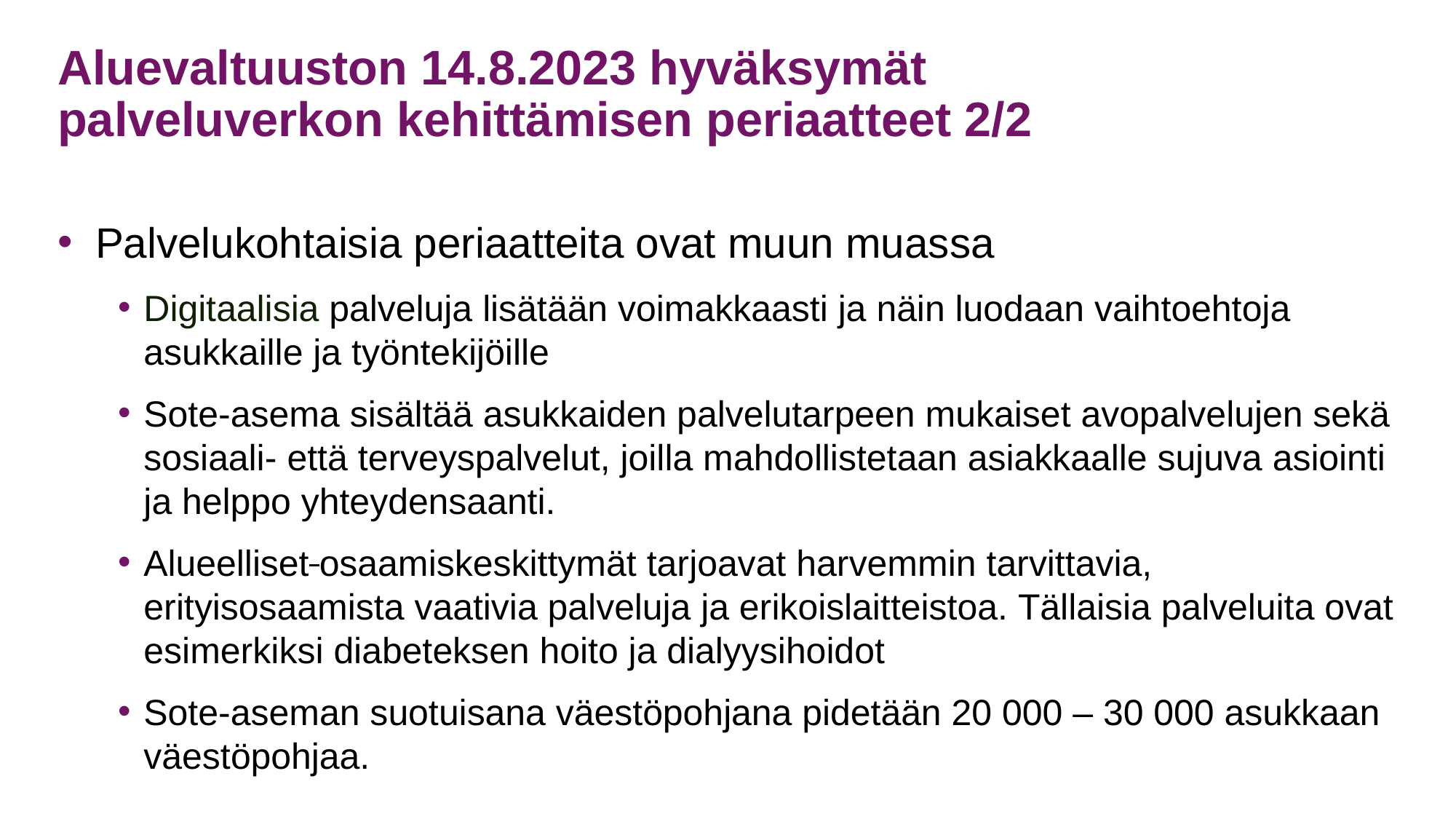

# Aluevaltuuston 14.8.2023 hyväksymät  palveluverkon kehittämisen periaatteet 2/2
 Palvelukohtaisia periaatteita ovat muun muassa
Digitaalisia palveluja lisätään voimakkaasti ja näin luodaan vaihtoehtoja asukkaille ja työntekijöille
Sote-asema sisältää asukkaiden palvelutarpeen mukaiset avopalvelujen sekä sosiaali- että terveyspalvelut, joilla mahdollistetaan asiakkaalle sujuva asiointi ja helppo yhteydensaanti.
Alueelliset osaamiskeskittymät tarjoavat harvemmin tarvittavia, erityisosaamista vaativia palveluja ja erikoislaitteistoa. Tällaisia palveluita ovat esimerkiksi diabeteksen hoito ja dialyysihoidot
Sote-aseman suotuisana väestöpohjana pidetään 20 000 – 30 000 asukkaan väestöpohjaa.